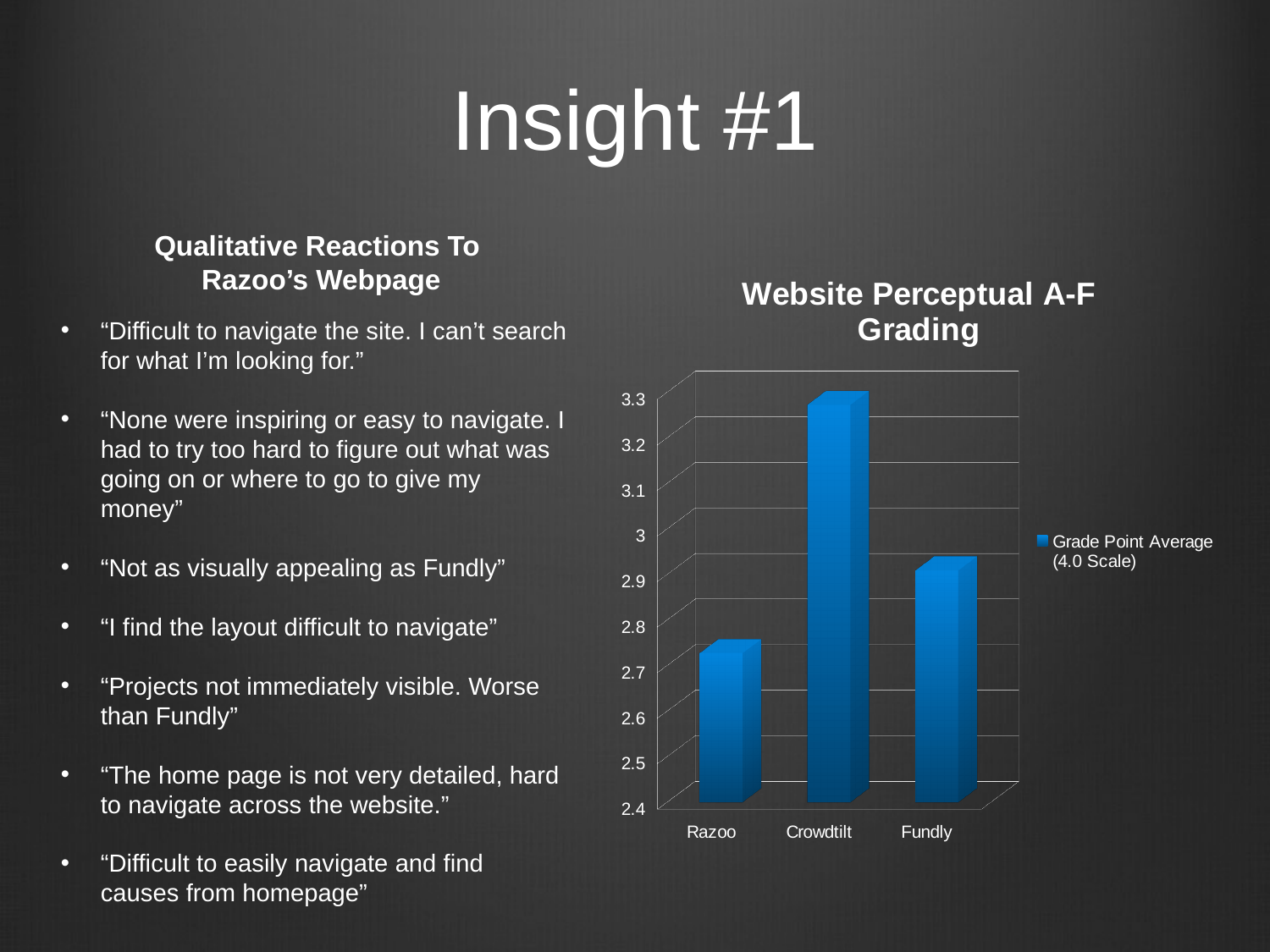

# Insight #1
Qualitative Reactions To
Razoo’s Webpage

[unsupported chart]

“Difficult to navigate the site. I can’t search for what I’m looking for.”

“None were inspiring or easy to navigate. I had to try too hard to figure out what was going on or where to go to give my money”

“Not as visually appealing as Fundly”

“I find the layout difficult to navigate”

“Projects not immediately visible. Worse than Fundly”

“The home page is not very detailed, hard to navigate across the website.”

“Difficult to easily navigate and find causes from homepage”